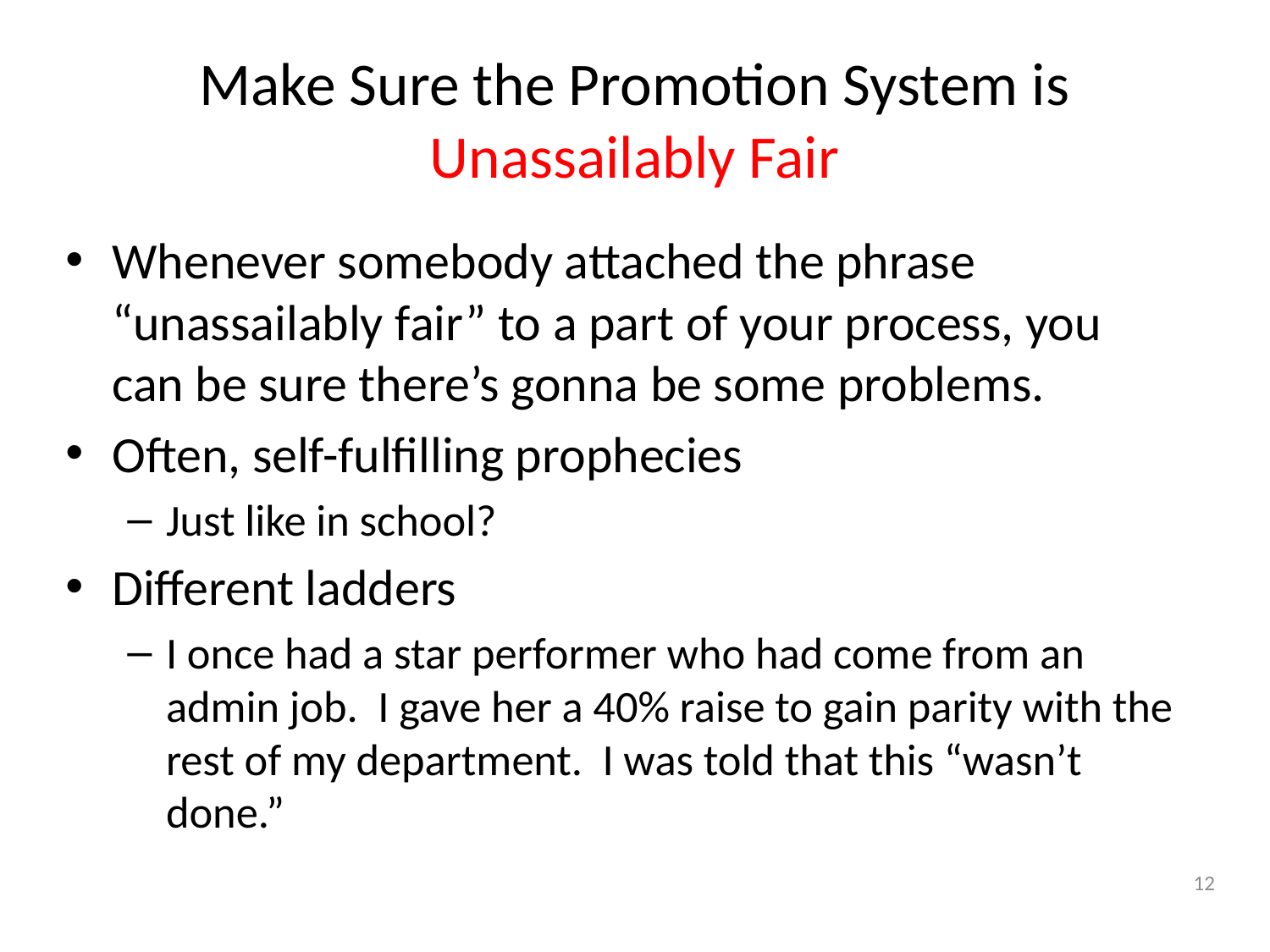

# Make Sure the Promotion System is Unassailably Fair
Whenever somebody attached the phrase “unassailably fair” to a part of your process, you can be sure there’s gonna be some problems.
Often, self-fulfilling prophecies
Just like in school?
Different ladders
I once had a star performer who had come from an admin job.  I gave her a 40% raise to gain parity with the rest of my department.  I was told that this “wasn’t done.”